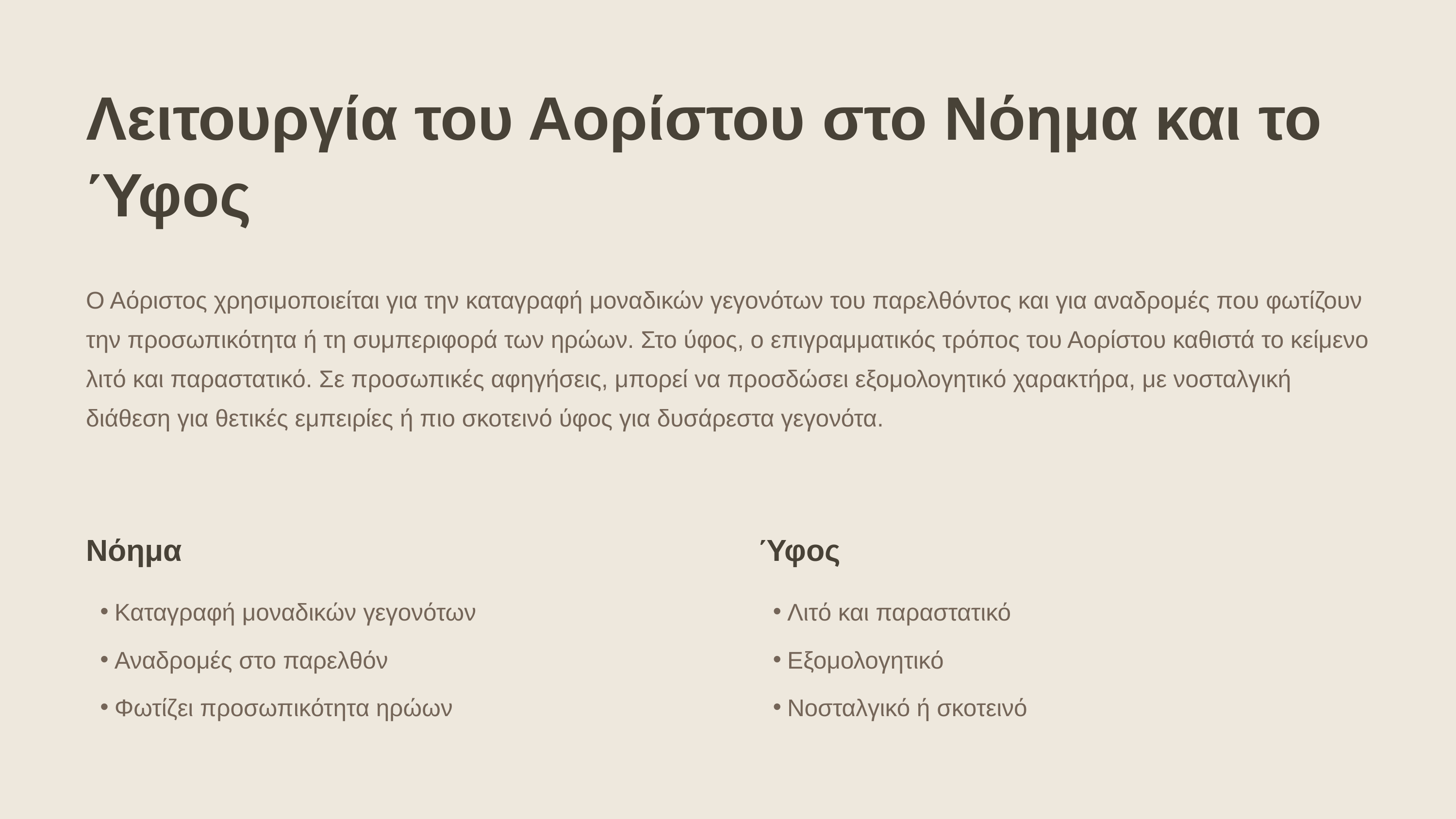

Λειτουργία του Αορίστου στο Νόημα και το Ύφος
Ο Αόριστος χρησιμοποιείται για την καταγραφή μοναδικών γεγονότων του παρελθόντος και για αναδρομές που φωτίζουν την προσωπικότητα ή τη συμπεριφορά των ηρώων. Στο ύφος, ο επιγραμματικός τρόπος του Αορίστου καθιστά το κείμενο λιτό και παραστατικό. Σε προσωπικές αφηγήσεις, μπορεί να προσδώσει εξομολογητικό χαρακτήρα, με νοσταλγική διάθεση για θετικές εμπειρίες ή πιο σκοτεινό ύφος για δυσάρεστα γεγονότα.
Νόημα
Ύφος
Καταγραφή μοναδικών γεγονότων
Λιτό και παραστατικό
Αναδρομές στο παρελθόν
Εξομολογητικό
Φωτίζει προσωπικότητα ηρώων
Νοσταλγικό ή σκοτεινό